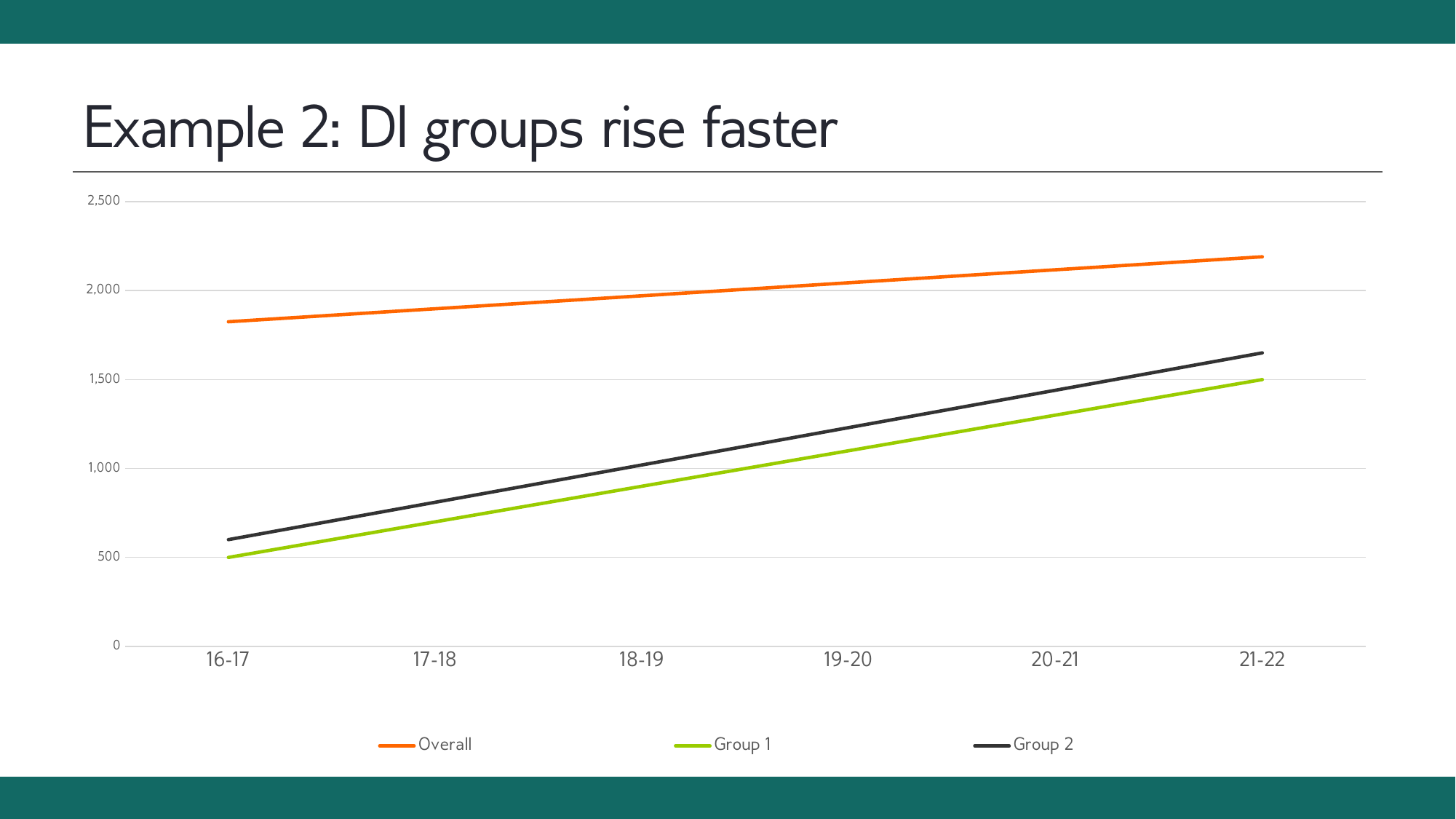

# Example 2: DI groups rise faster

### Chart

| Category | Overall | Group 1 | Group 2 |
|---|---|---|---|
| 16-17 | 1825.0 | 500.0 | 600.0 |
| 17-18 | 1898.0 | 700.0 | 810.0 |
| 18-19 | 1971.0 | 900.0 | 1020.0 |
| 19-20 | 2044.0 | 1100.0 | 1230.0 |
| 20-21 | 2117.0 | 1300.0 | 1440.0 |
| 21-22 | 2190.0 | 1500.0 | 1650.0 |